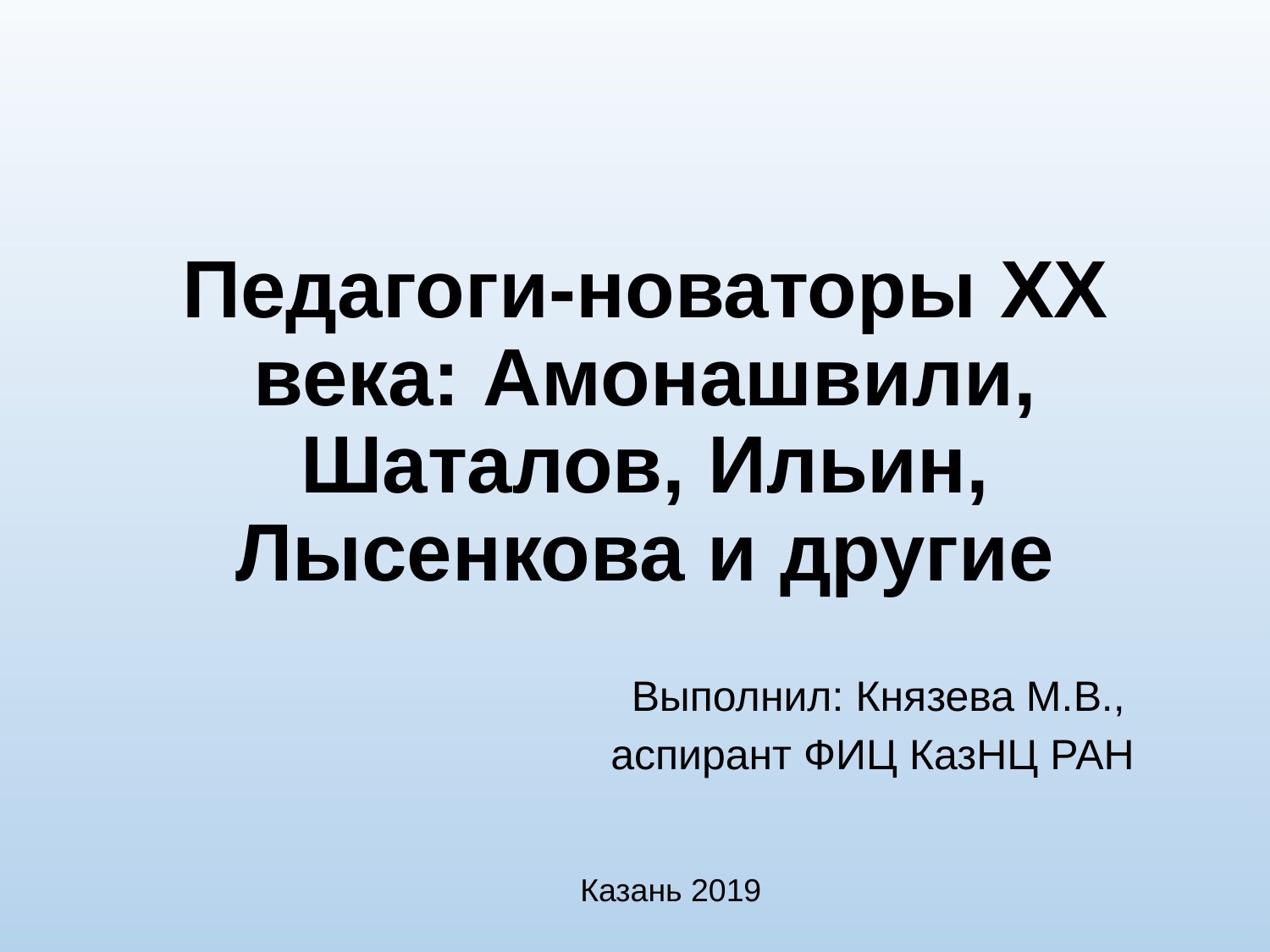

# Педагоги-новаторы XX века: Амонашвили, Шаталов, Ильин, Лысенкова и другие
Выполнил: Князева М.В.,
аспирант ФИЦ КазНЦ РАН
Казань 2019